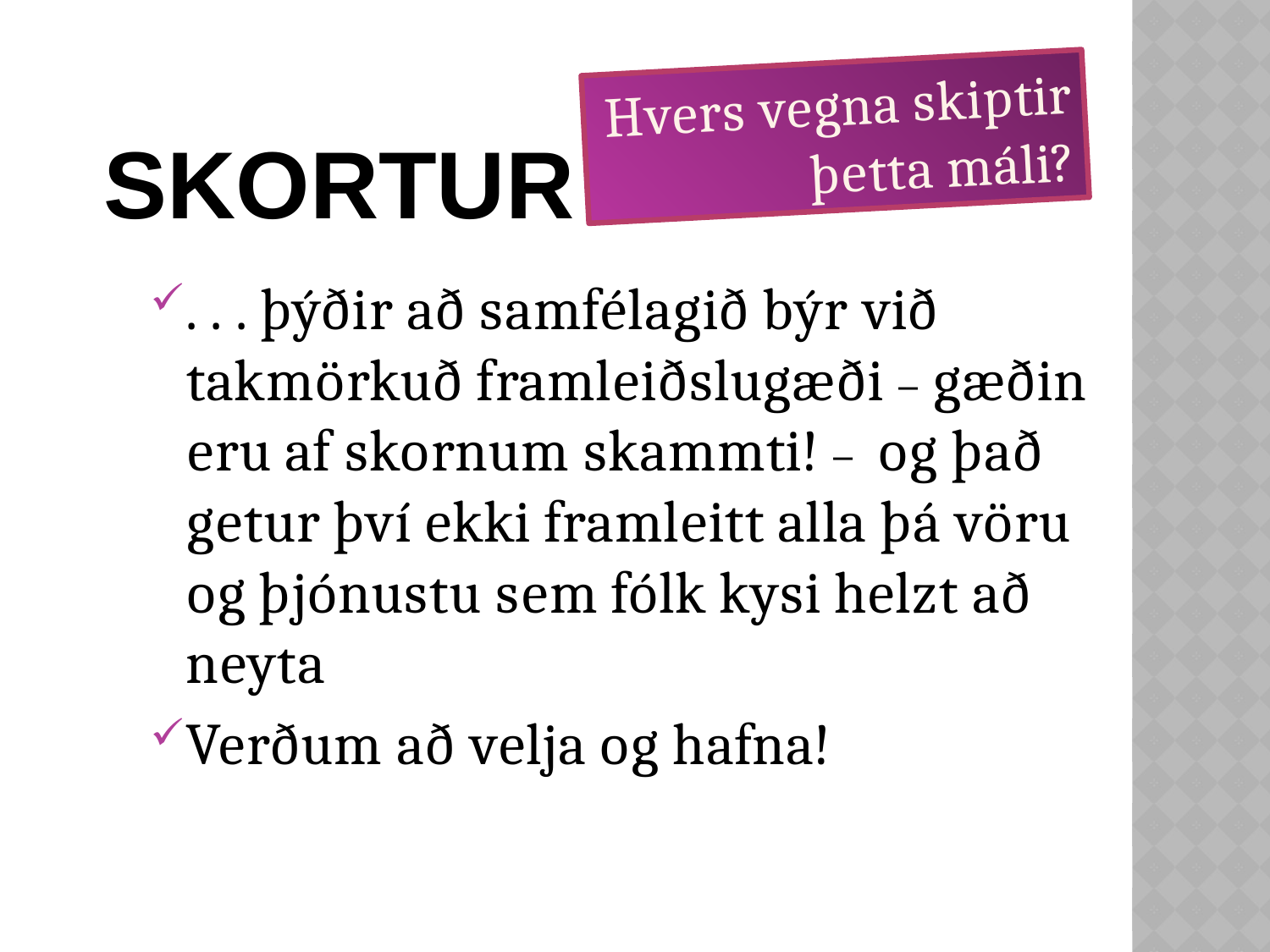

Hvers vegna skiptir þetta máli?
# Skortur
. . . þýðir að samfélagið býr við takmörkuð framleiðslugæði – gæðin eru af skornum skammti! –  og það getur því ekki framleitt alla þá vöru og þjónustu sem fólk kysi helzt að neyta
Verðum að velja og hafna!